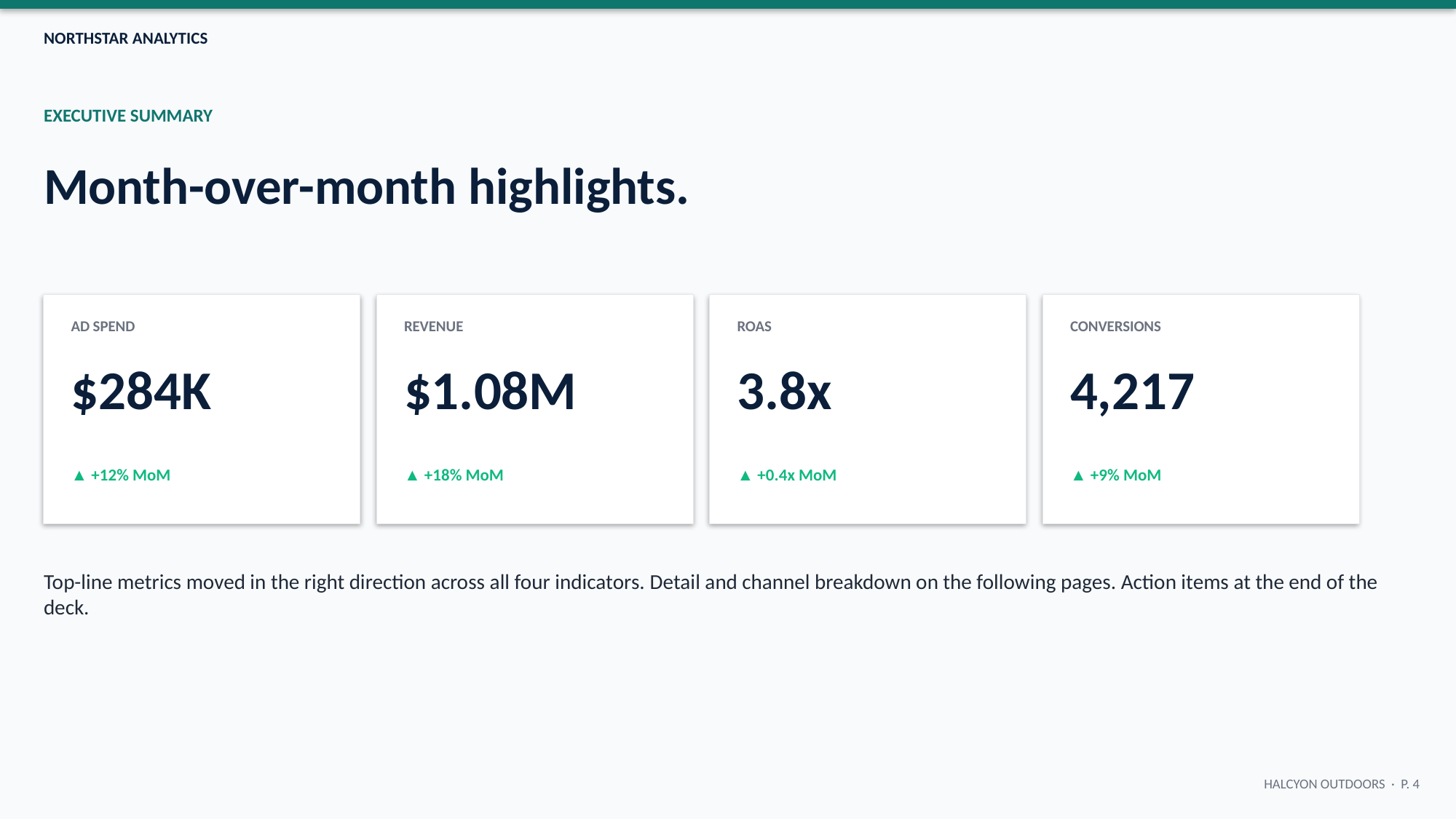

NORTHSTAR ANALYTICS
EXECUTIVE SUMMARY
Month-over-month highlights.

AD SPEND
REVENUE
ROAS
CONVERSIONS
$284K
$1.08M
3.8x
4,217
▲ +12% MoM
▲ +18% MoM
▲ +0.4x MoM
▲ +9% MoM
Top-line metrics moved in the right direction across all four indicators. Detail and channel breakdown on the following pages. Action items at the end of the deck.
HALCYON OUTDOORS  ·  P. 4